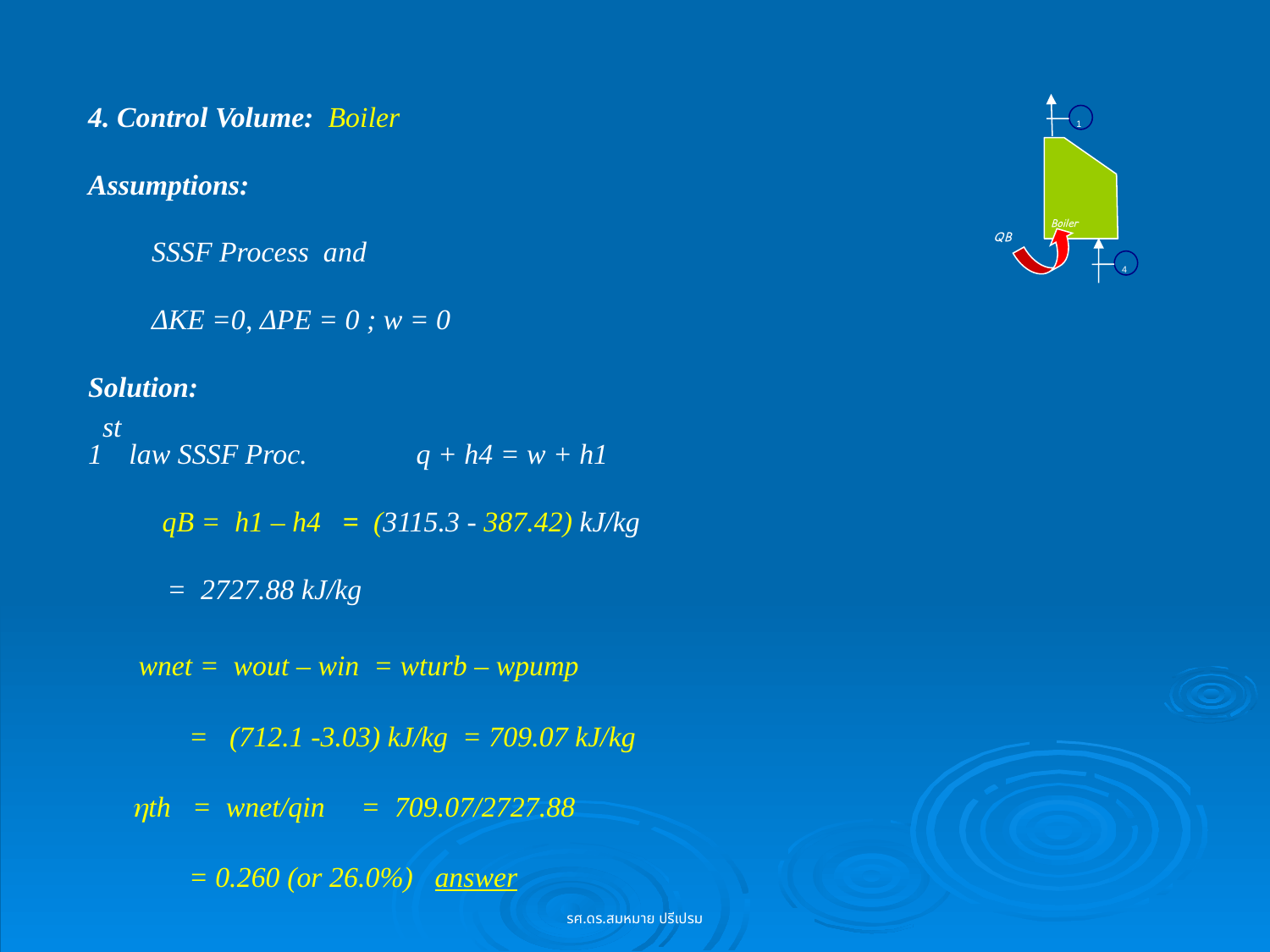

4. Control Volume:  Boiler
Assumptions:
SSSF Process  and
ΔKE =0, ΔPE = 0 ; w = 0
Solution:
1st law SSSF Proc. 	q + h4 = w + h1
	qB =  h1 – h4   =  (3115.3 - 387.42) kJ/kg
           =  2727.88 kJ/kg
       wnet =  wout – win  = wturb – wpump
              =   (712.1 -3.03) kJ/kg  = 709.07 kJ/kg
      ηth   =  wnet/qin     =  709.07/2727.88
              = 0.260 (or 26.0%)   answer

1

Boiler
QB

4

รศ.ดร.สมหมาย ปรีเปรม